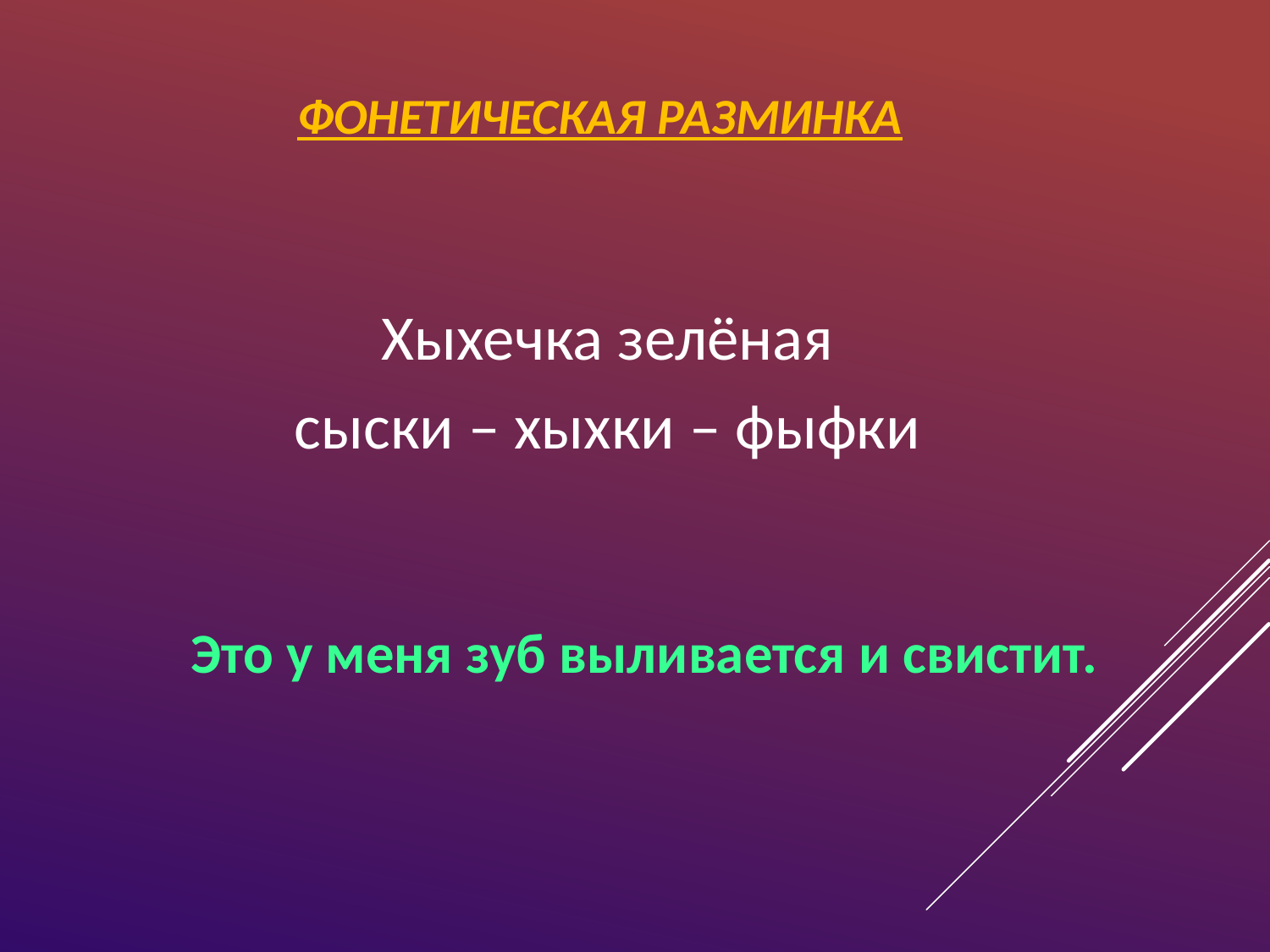

# Фонетическая разминка
Хыхечка зелёная
сыски – хыхки – фыфки

Это у меня зуб выливается и свистит.